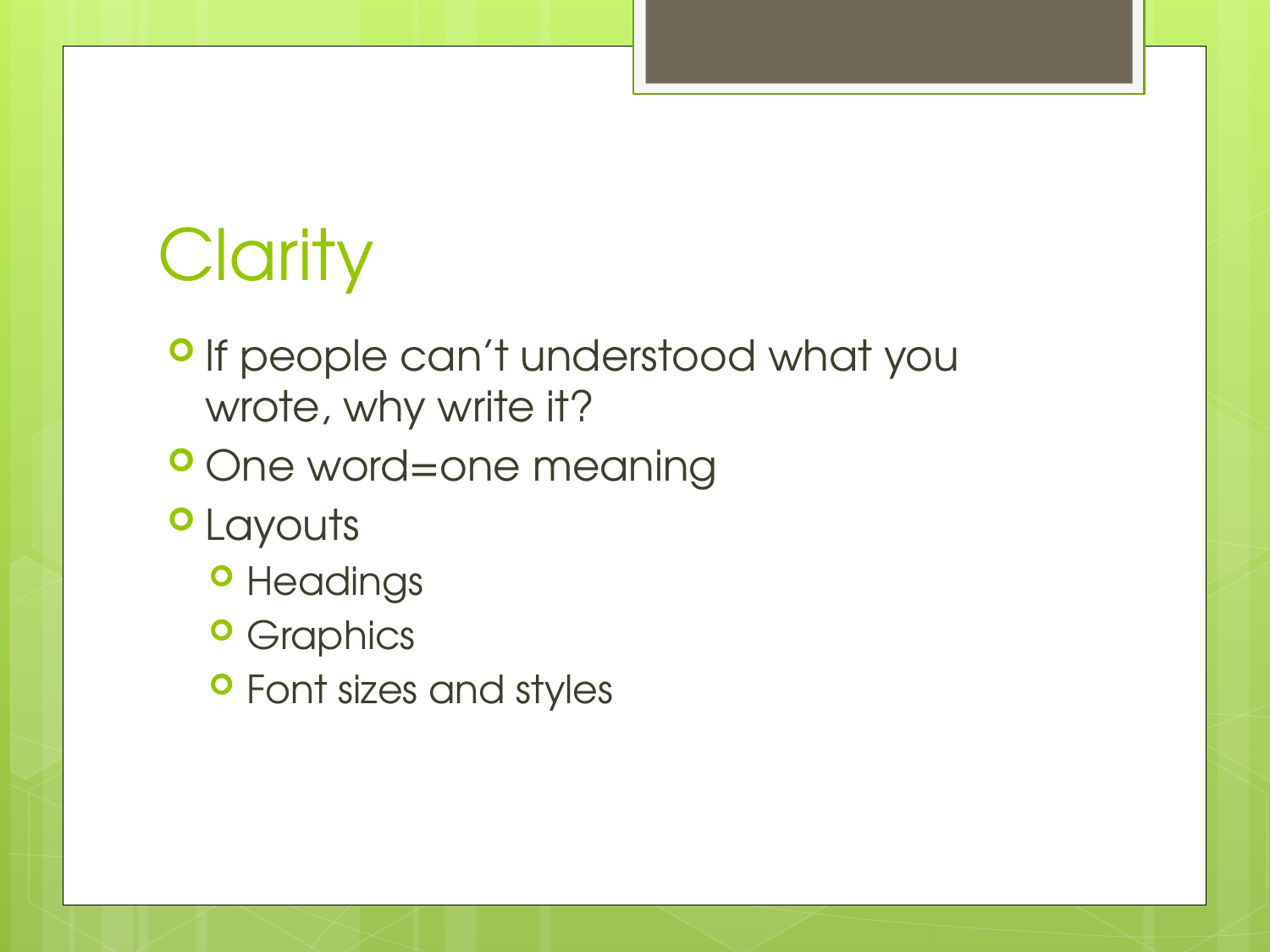

# Clarity
If people can’t understood what you wrote, why write it?
One word=one meaning
Layouts
Headings
Graphics
Font sizes and styles